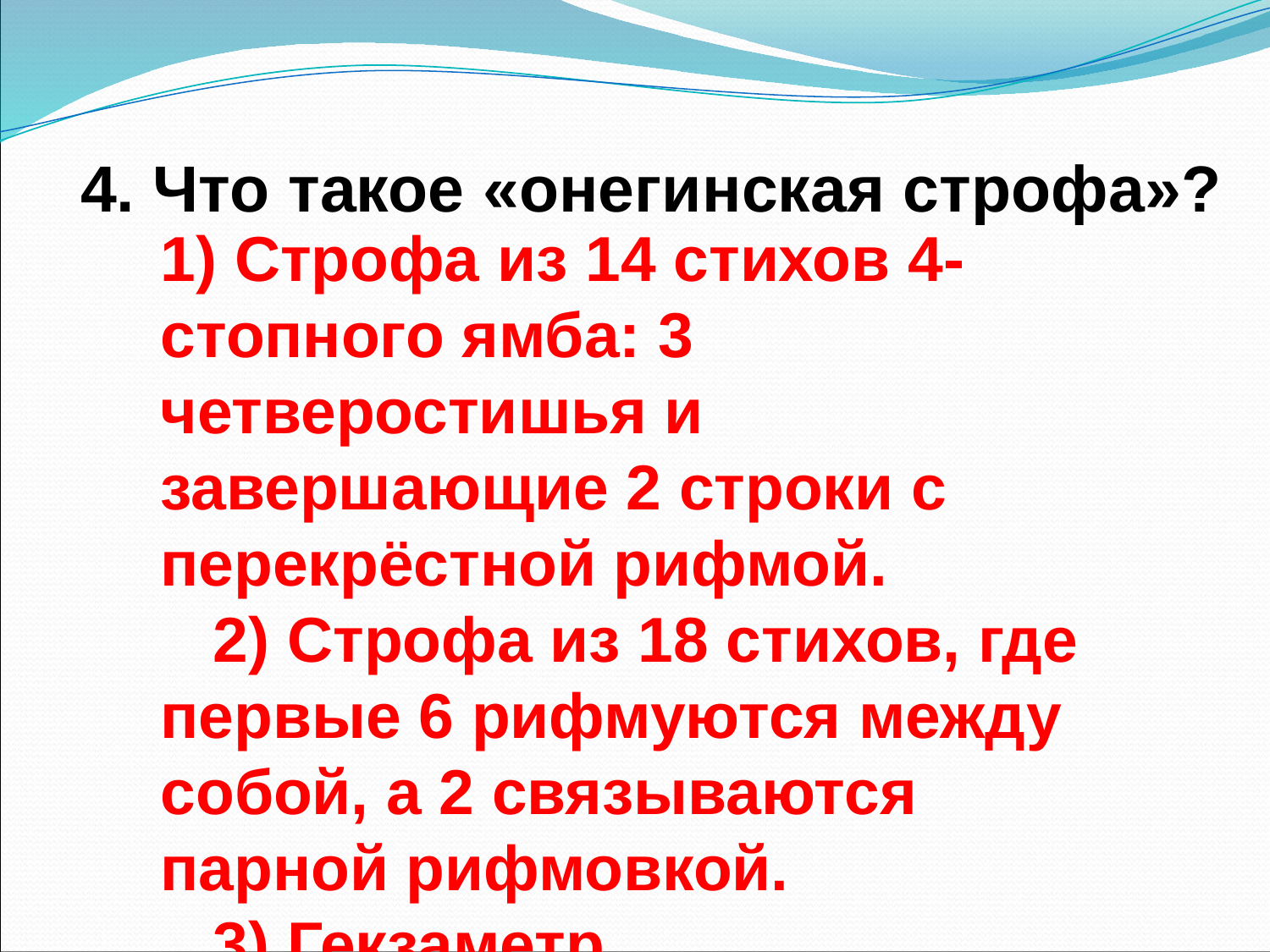

# 4. Что такое «онегинская строфа»?
1) Строфа из 14 стихов 4-стопного ямба: 3 четверостишья и завершающие 2 строки с перекрёстной рифмой.
   2) Строфа из 18 стихов, где первые 6 рифмуются между собой, а 2 связываются парной рифмовкой.
   3) Гекзаметр.